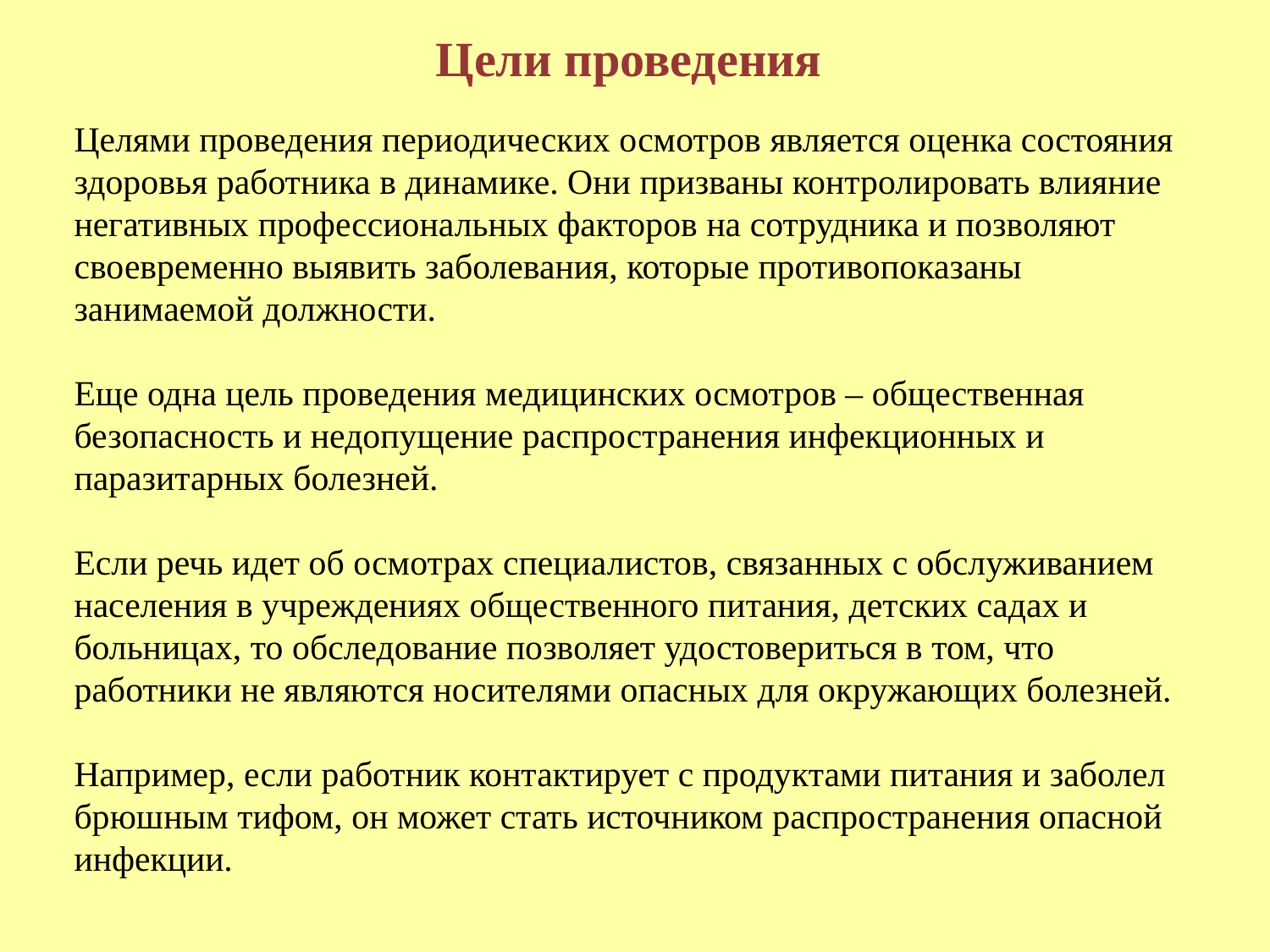

# Цели проведения
Целями проведения периодических осмотров является оценка состояния здоровья работника в динамике. Они призваны контролировать влияние негативных профессиональных факторов на сотрудника и позволяют своевременно выявить заболевания, которые противопоказаны занимаемой должности.

Еще одна цель проведения медицинских осмотров – общественная безопасность и недопущение распространения инфекционных и паразитарных болезней.

Если речь идет об осмотрах специалистов, связанных с обслуживанием населения в учреждениях общественного питания, детских садах и больницах, то обследование позволяет удостовериться в том, что работники не являются носителями опасных для окружающих болезней.

Например, если работник контактирует с продуктами питания и заболел брюшным тифом, он может стать источником распространения опасной инфекции.